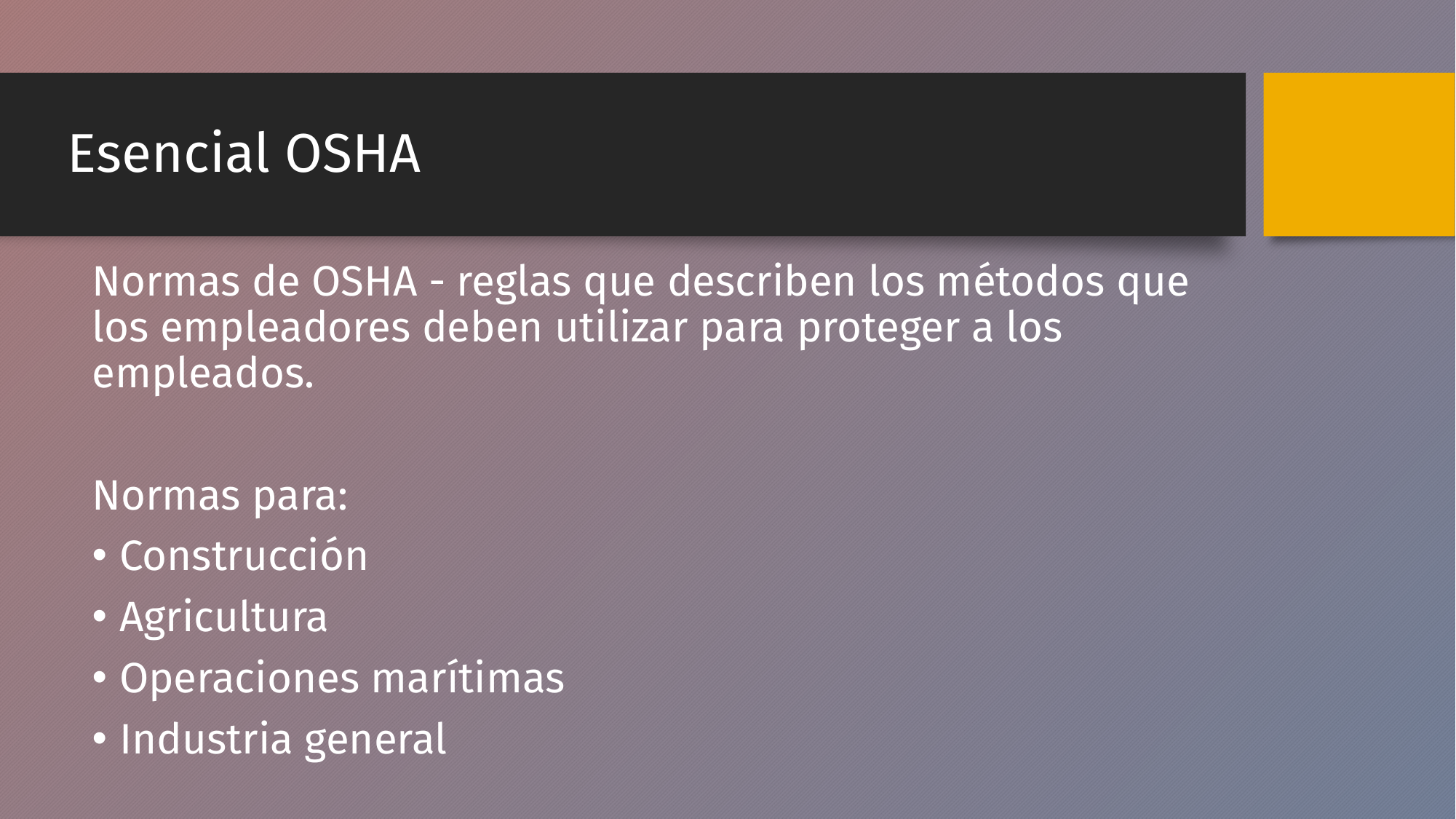

# Esencial OSHA
Normas de OSHA - reglas que describen los métodos que los empleadores deben utilizar para proteger a los empleados.

Normas para:
Construcción
Agricultura
Operaciones marítimas
Industria general